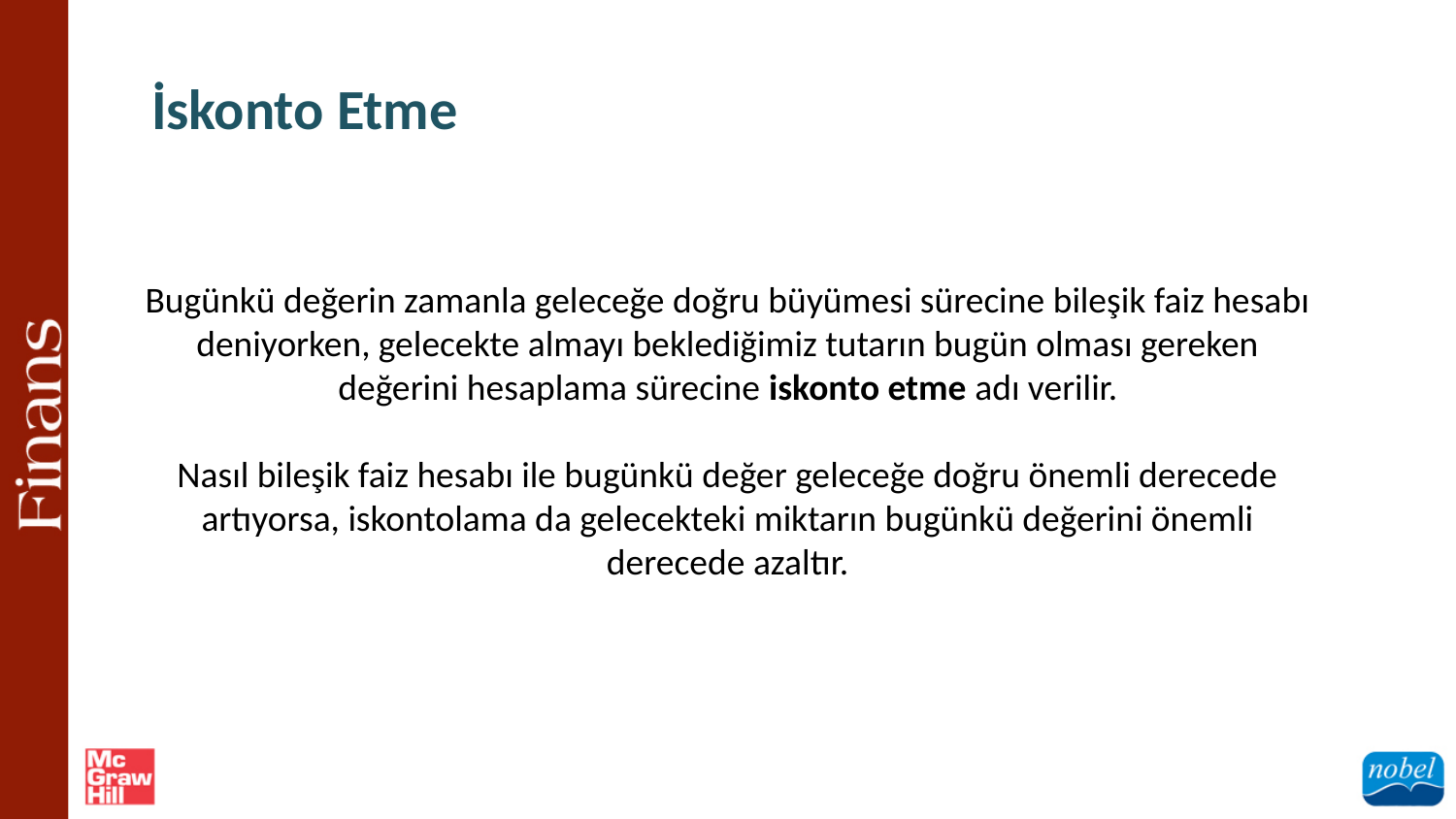

İskonto Etme
Bugünkü değerin zamanla geleceğe doğru büyümesi sürecine bileşik faiz hesabı deniyorken, gelecekte almayı beklediğimiz tutarın bugün olması gereken değerini hesaplama sürecine iskonto etme adı verilir.

Nasıl bileşik faiz hesabı ile bugünkü değer geleceğe doğru önemli derecede artıyorsa, iskontolama da gelecekteki miktarın bugünkü değerini önemli derecede azaltır.